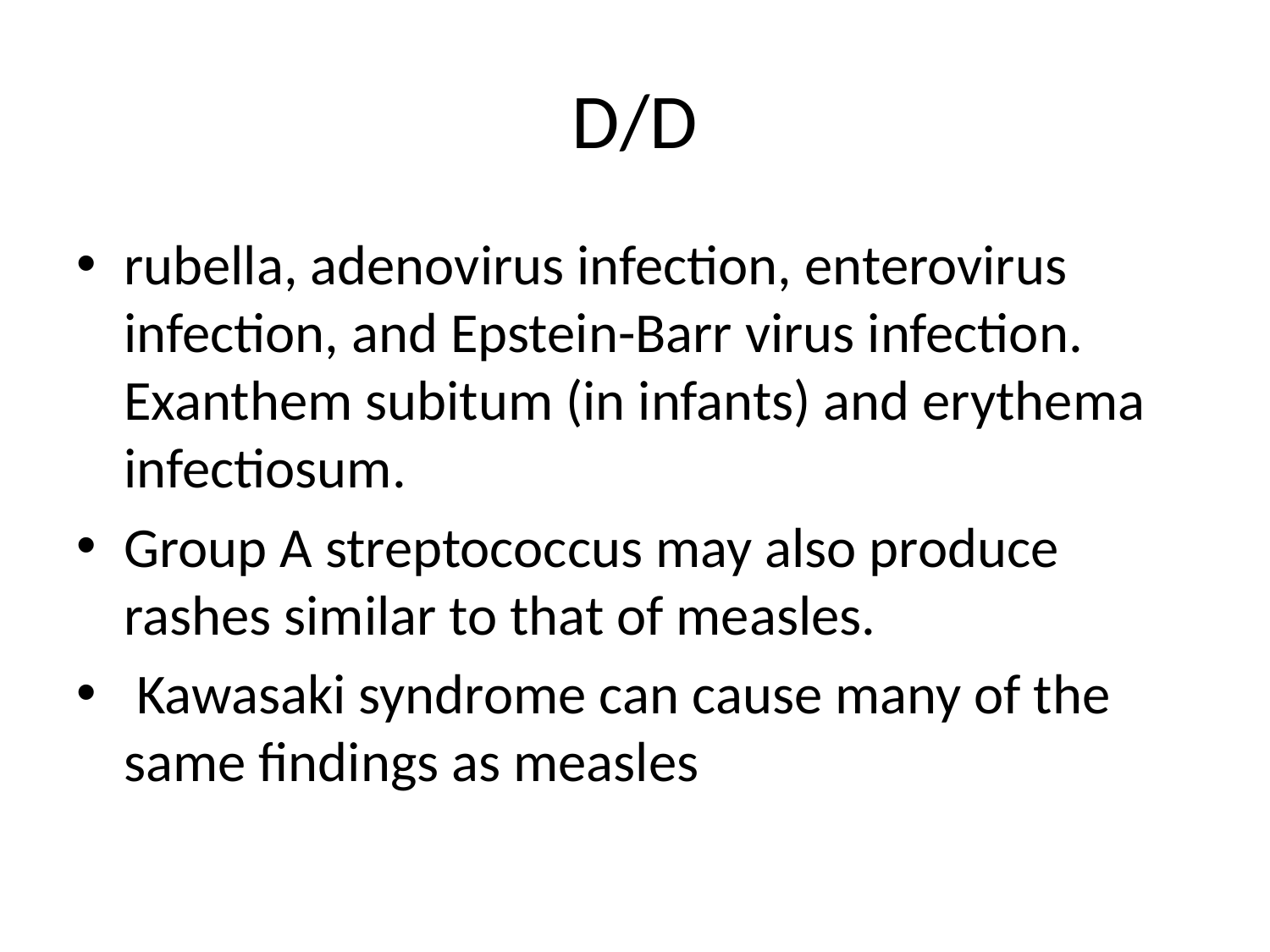

# D/D
rubella, adenovirus infection, enterovirus infection, and Epstein-Barr virus infection. Exanthem subitum (in infants) and erythema infectiosum.
Group A streptococcus may also produce rashes similar to that of measles.
 Kawasaki syndrome can cause many of the same findings as measles